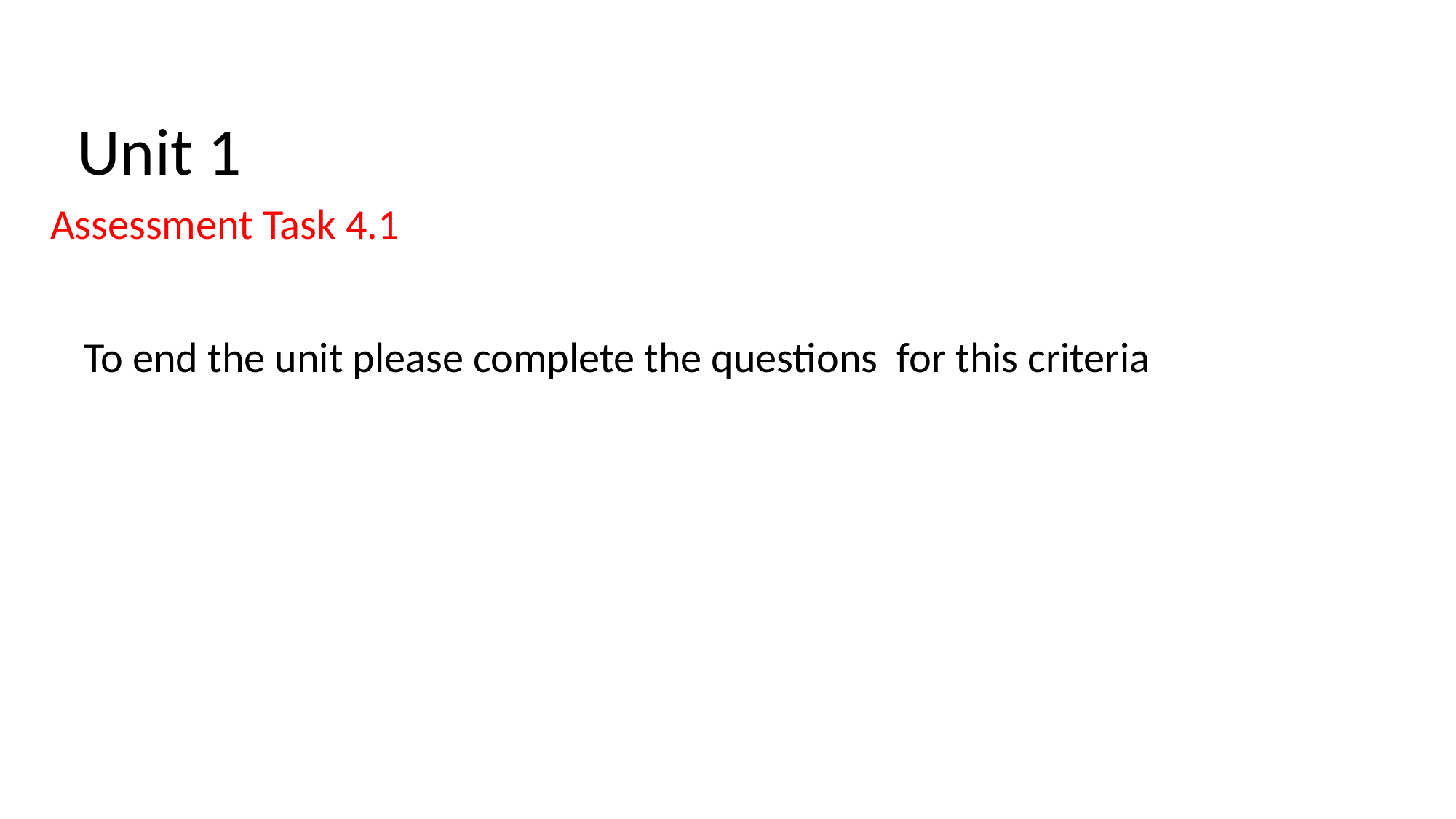

Unit 1
Assessment Task 4.1
To end the unit please complete the questions  for this criteria